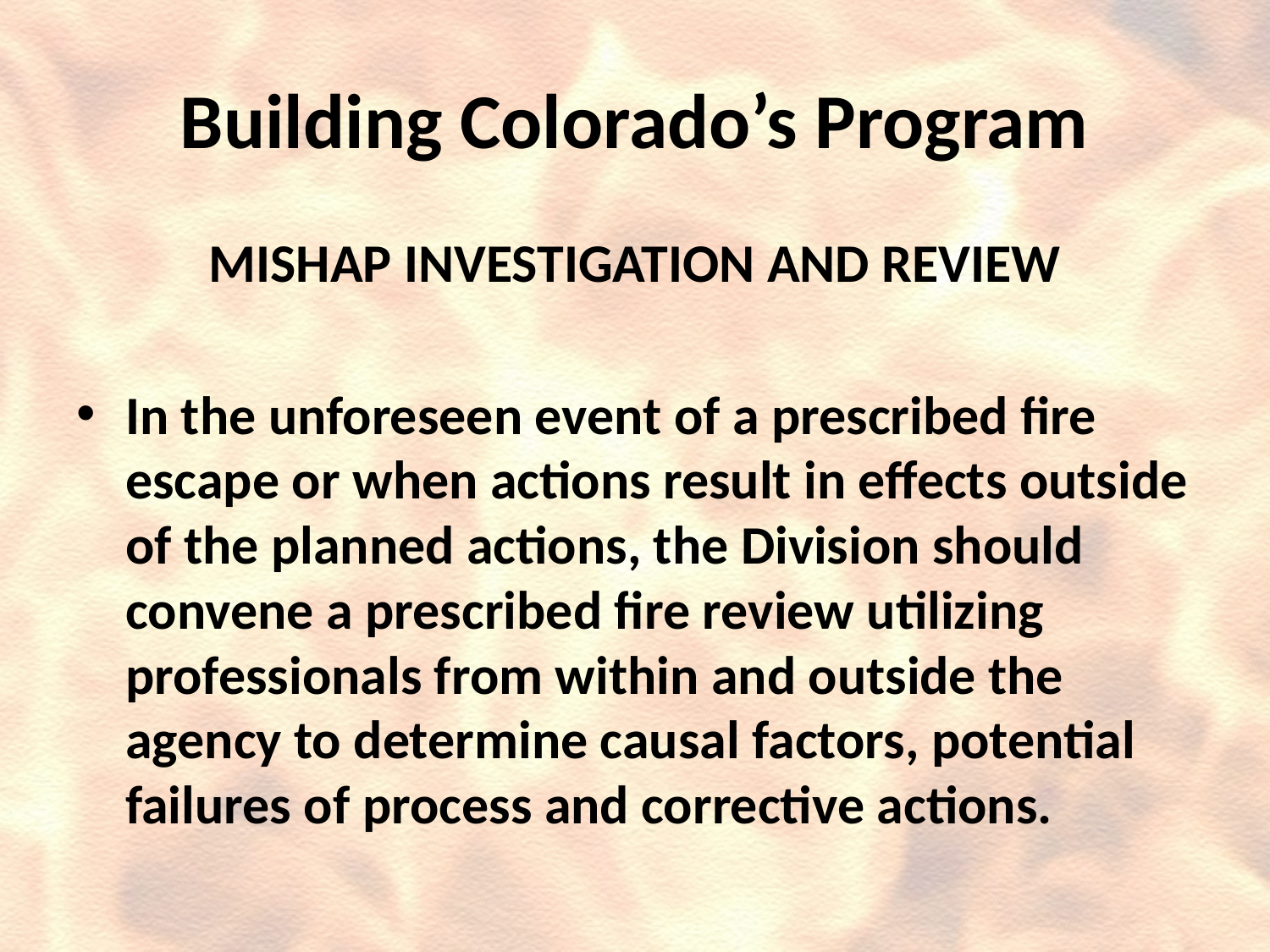

# Building Colorado’s Program
MISHAP INVESTIGATION AND REVIEW

In the unforeseen event of a prescribed fire escape or when actions result in effects outside of the planned actions, the Division should convene a prescribed fire review utilizing professionals from within and outside the agency to determine causal factors, potential failures of process and corrective actions.